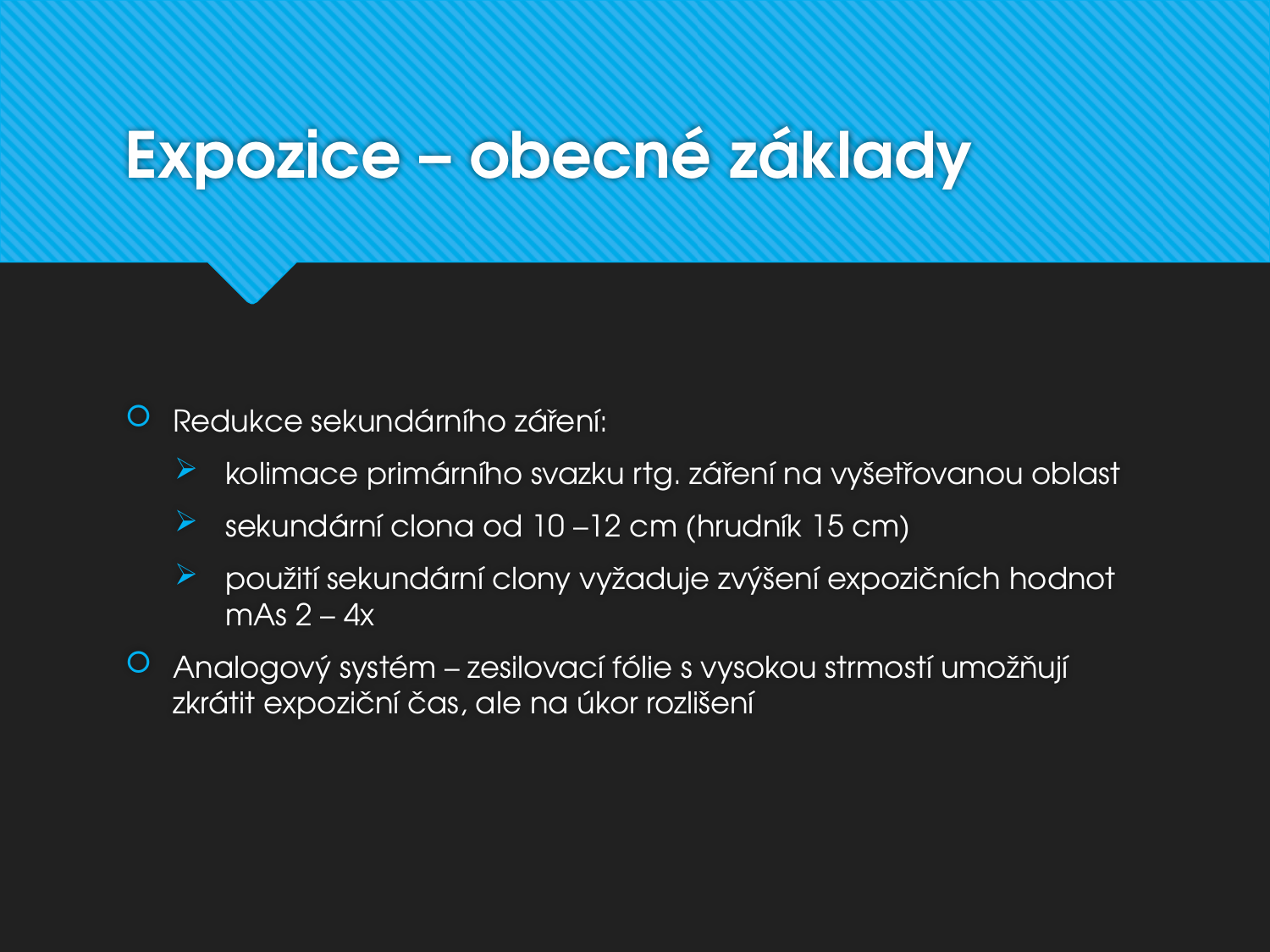

# Expozice – obecné základy
Redukce sekundárního záření:
kolimace primárního svazku rtg. záření na vyšetřovanou oblast
sekundární clona od 10 –12 cm (hrudník 15 cm)
použití sekundární clony vyžaduje zvýšení expozičních hodnot mAs 2 – 4x
Analogový systém – zesilovací fólie s vysokou strmostí umožňují zkrátit expoziční čas, ale na úkor rozlišení